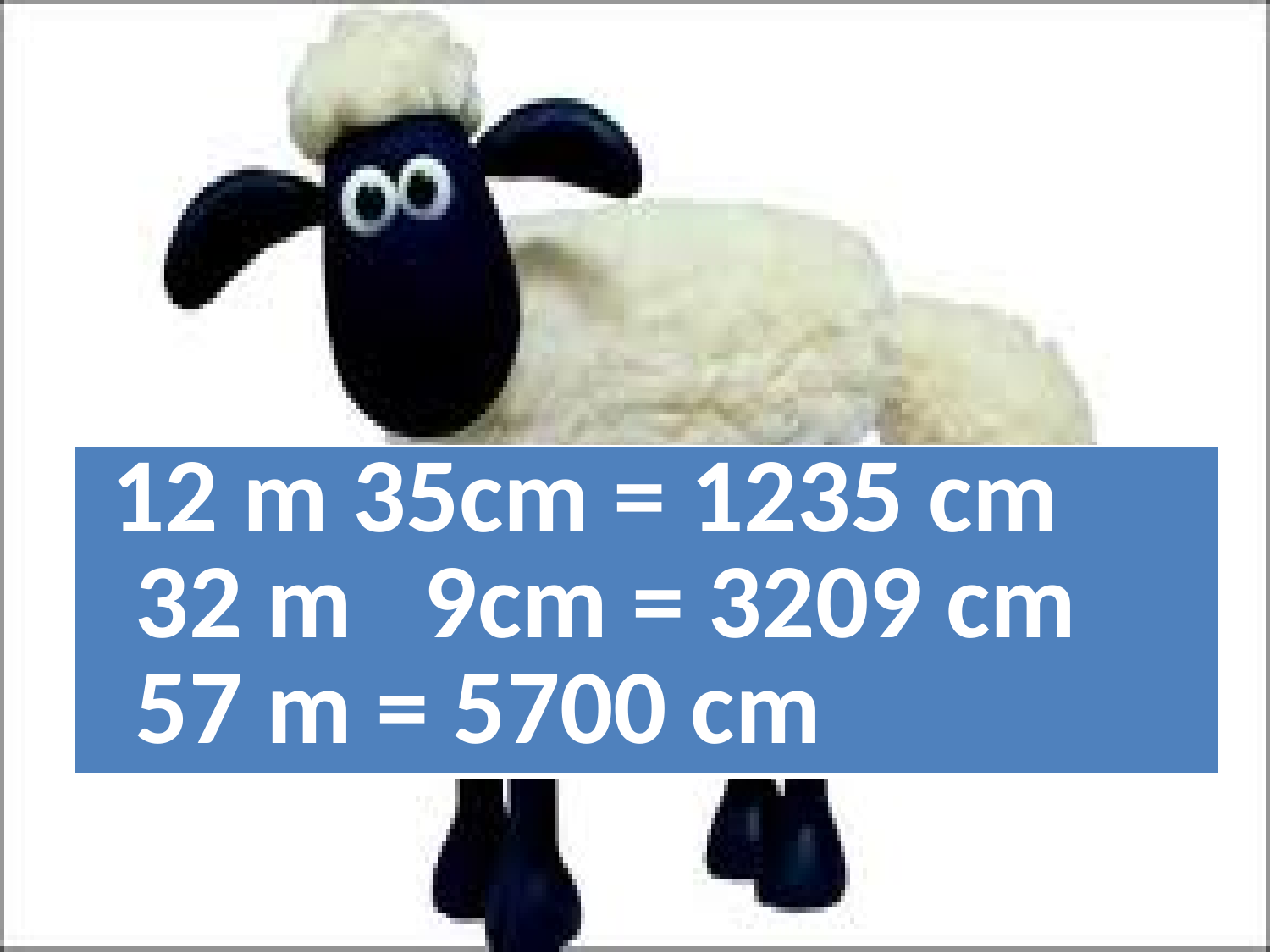

| 12 m 35cm = 1235 cm 32 m 9cm = 3209 cm 57 m = 5700 cm |
| --- |